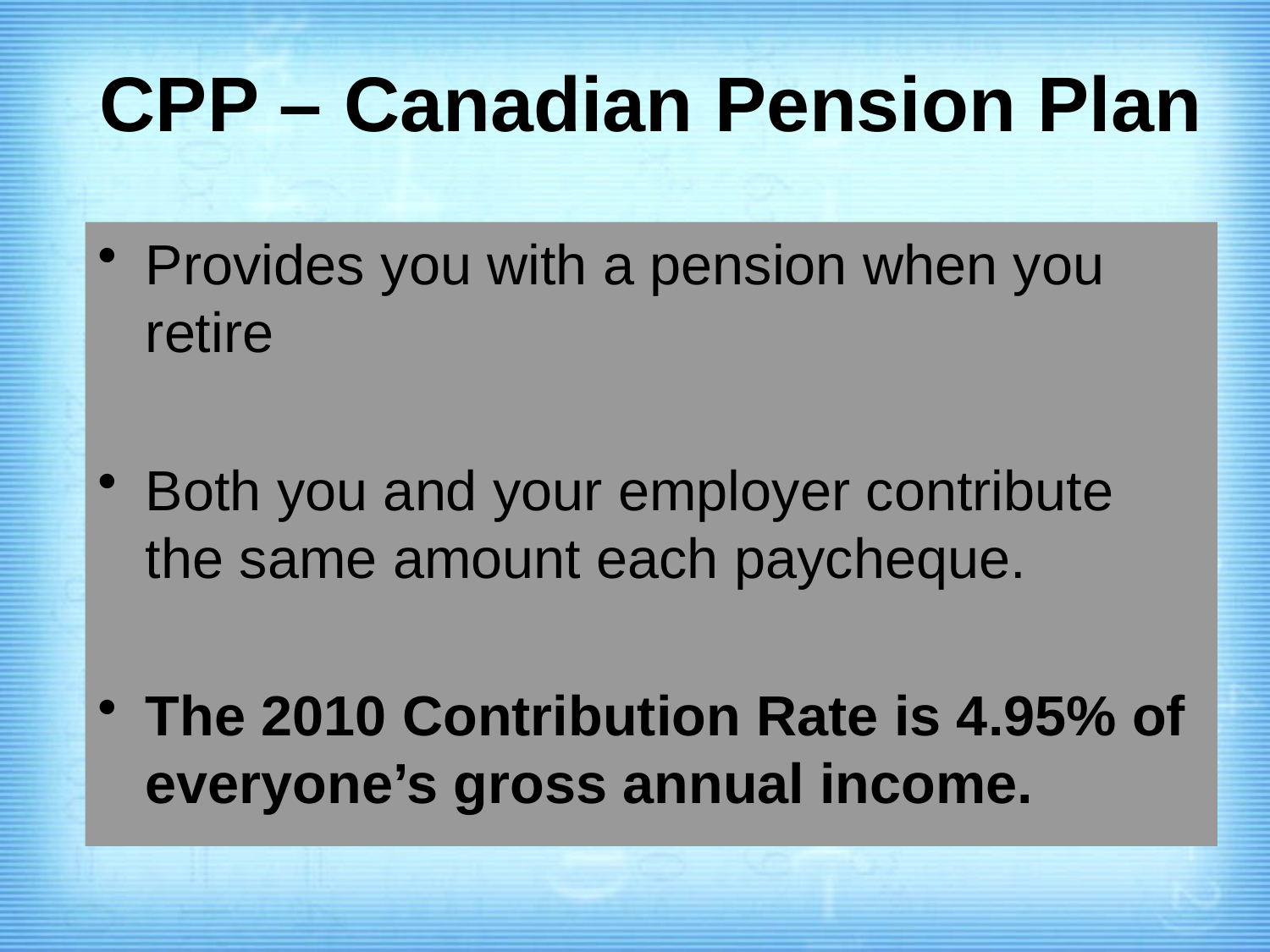

# CPP – Canadian Pension Plan
Provides you with a pension when you retire

Both you and your employer contribute the same amount each paycheque.

The 2010 Contribution Rate is 4.95% of everyone’s gross annual income.